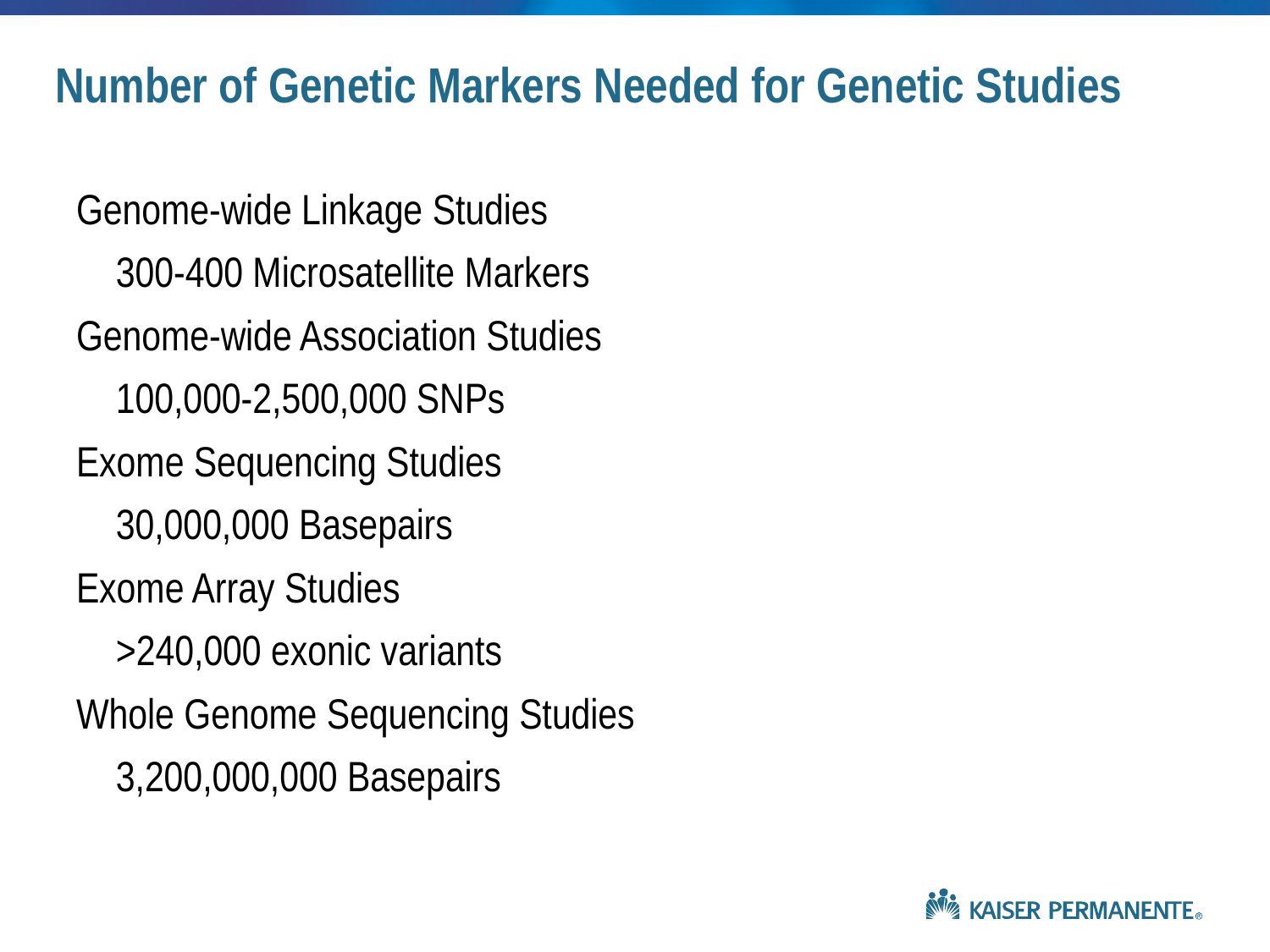

Number of Genetic Markers Needed for Genetic Studies
Genome-wide Linkage Studies
	300-400 Microsatellite Markers
Genome-wide Association Studies
	100,000-2,500,000 SNPs
Exome Sequencing Studies
	30,000,000 Basepairs
Exome Array Studies
	>240,000 exonic variants
Whole Genome Sequencing Studies
	3,200,000,000 Basepairs